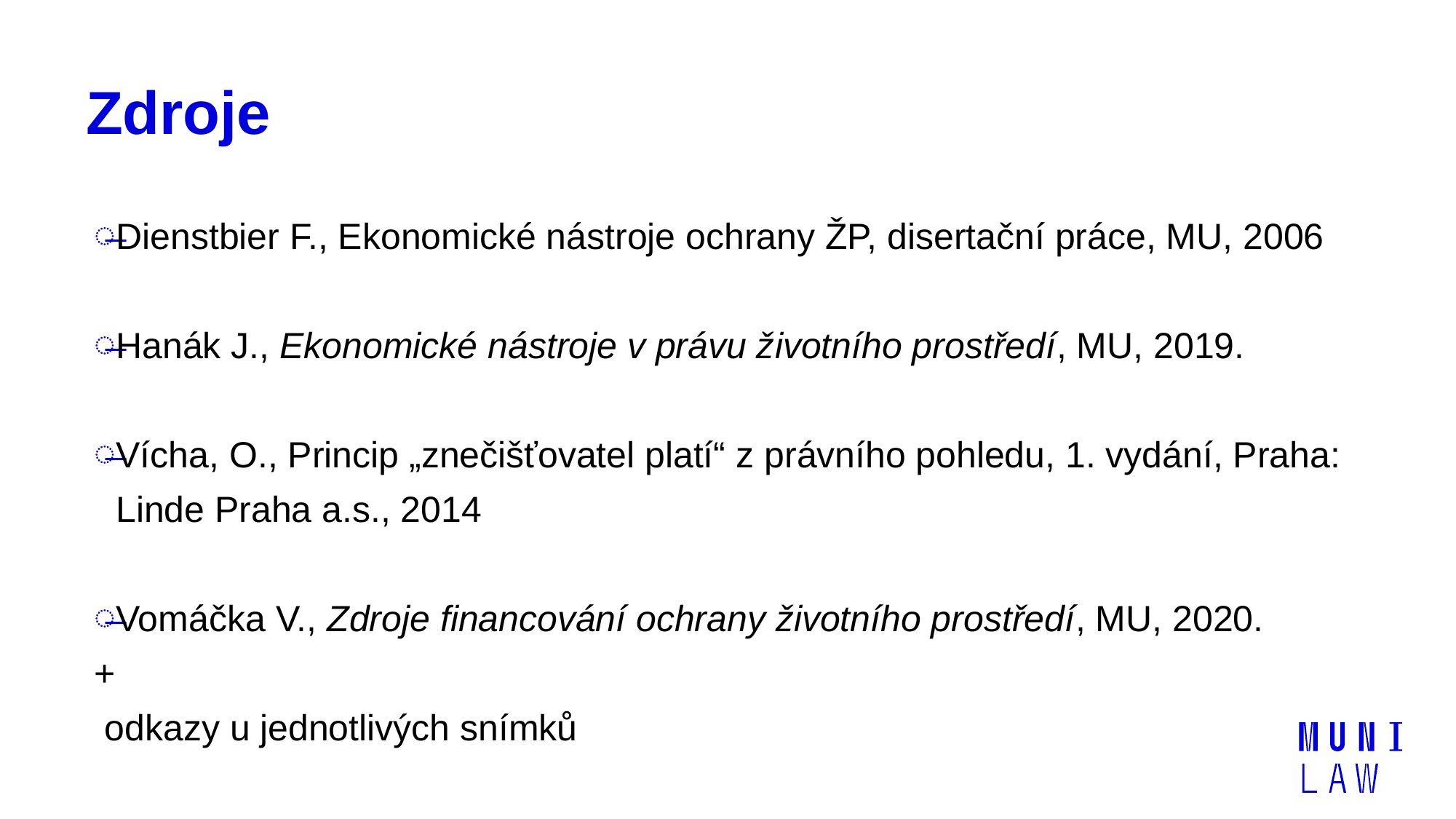

# Zdroje
Dienstbier F., Ekonomické nástroje ochrany ŽP, disertační práce, MU, 2006

Hanák J., Ekonomické nástroje v právu životního prostředí, MU, 2019.

Vícha, O., Princip „znečišťovatel platí“ z právního pohledu, 1. vydání, Praha: Linde Praha a.s., 2014

Vomáčka V., Zdroje financování ochrany životního prostředí, MU, 2020.
+
 odkazy u jednotlivých snímků